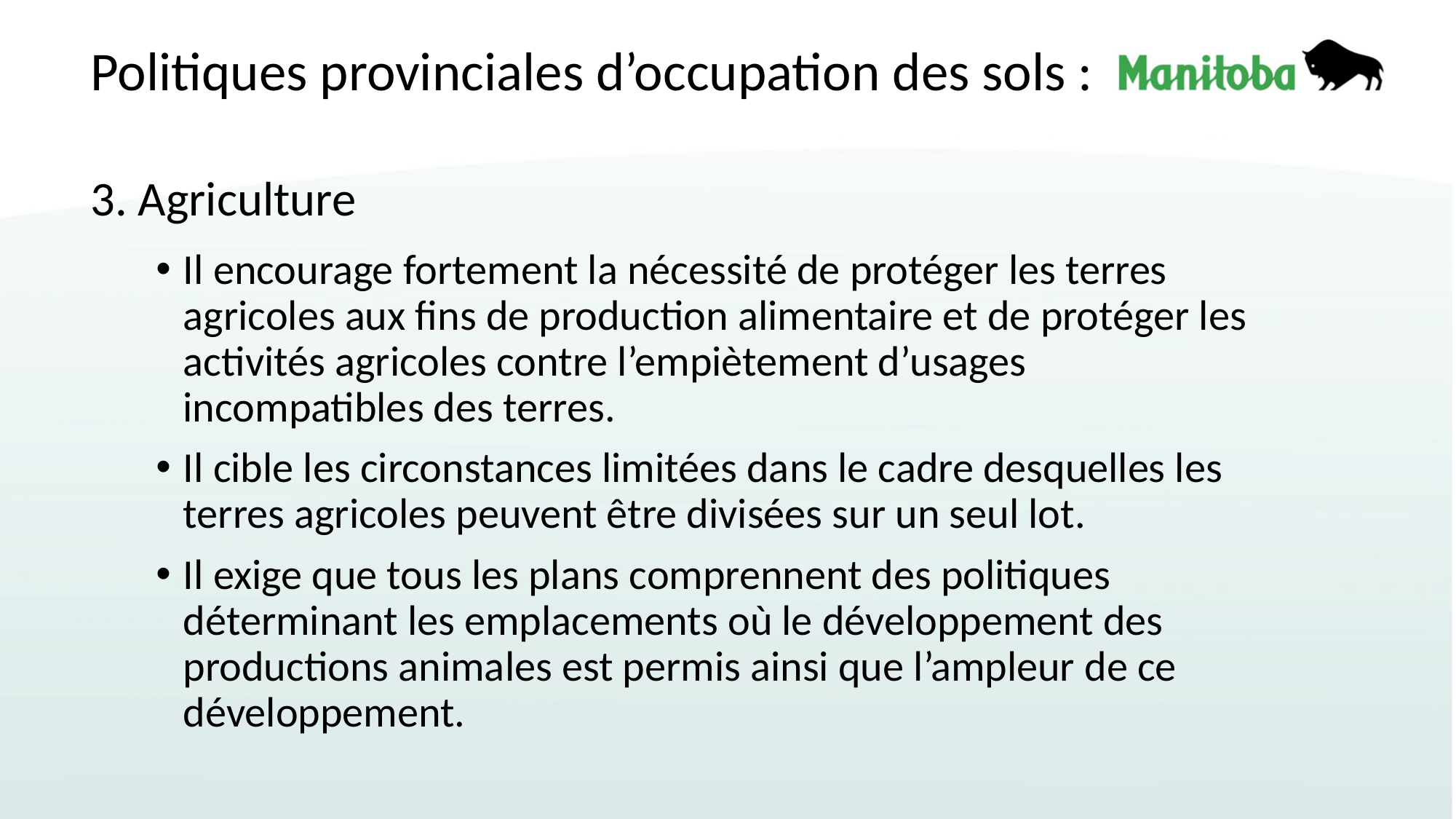

# Politiques provinciales d’occupation des sols : 3. Agriculture
Il encourage fortement la nécessité de protéger les terres agricoles aux fins de production alimentaire et de protéger les activités agricoles contre l’empiètement d’usages incompatibles des terres.
Il cible les circonstances limitées dans le cadre desquelles les terres agricoles peuvent être divisées sur un seul lot.
Il exige que tous les plans comprennent des politiques déterminant les emplacements où le développement des productions animales est permis ainsi que l’ampleur de ce développement.